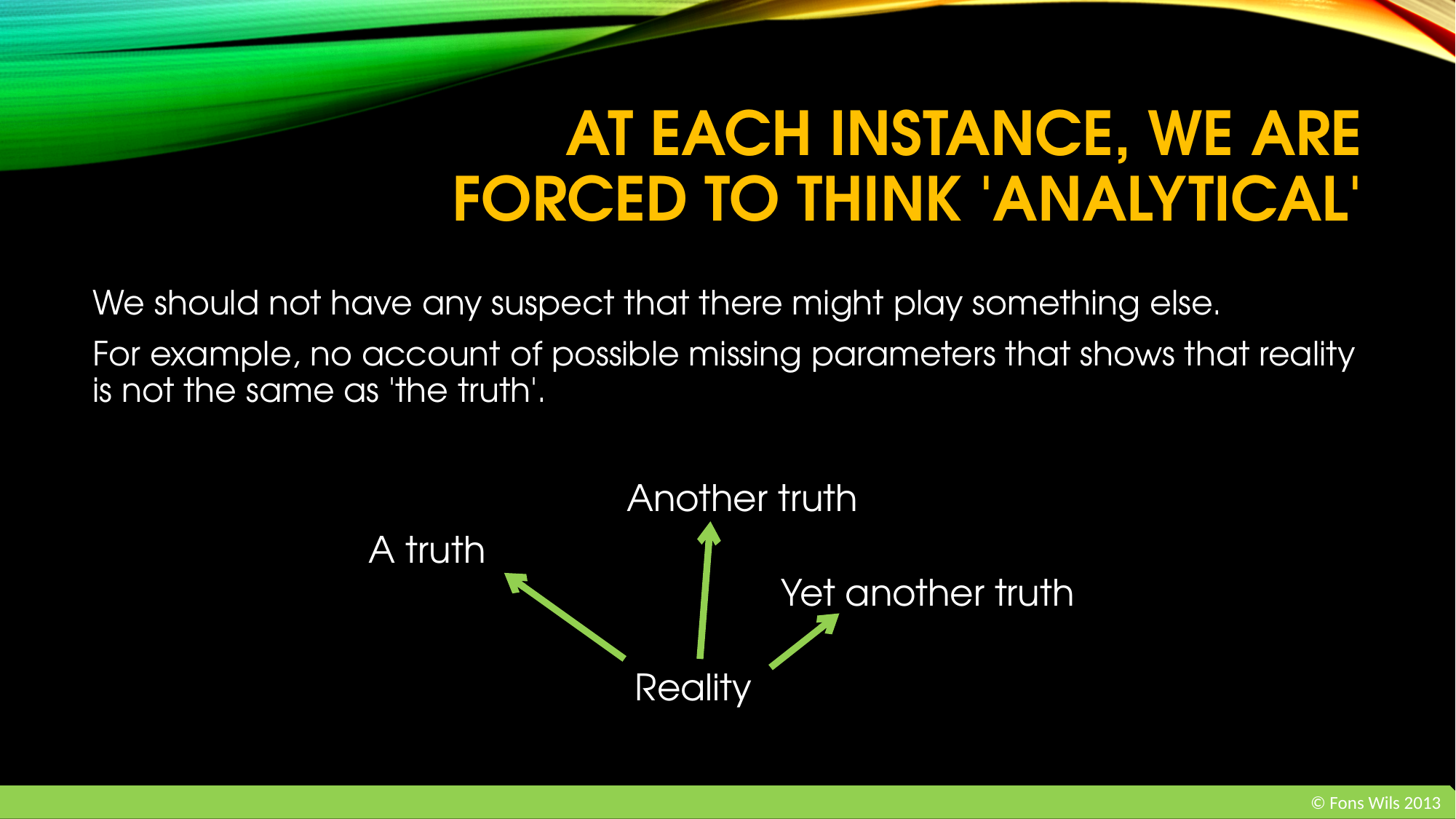

# At each INSTANCE, we are forced to THINK 'analytical'
We should not have any suspect that there might play something else.
For example, no account of possible missing parameters that shows that reality is not the same as 'the truth'.
Another truth
A truth
Yet another truth
Reality